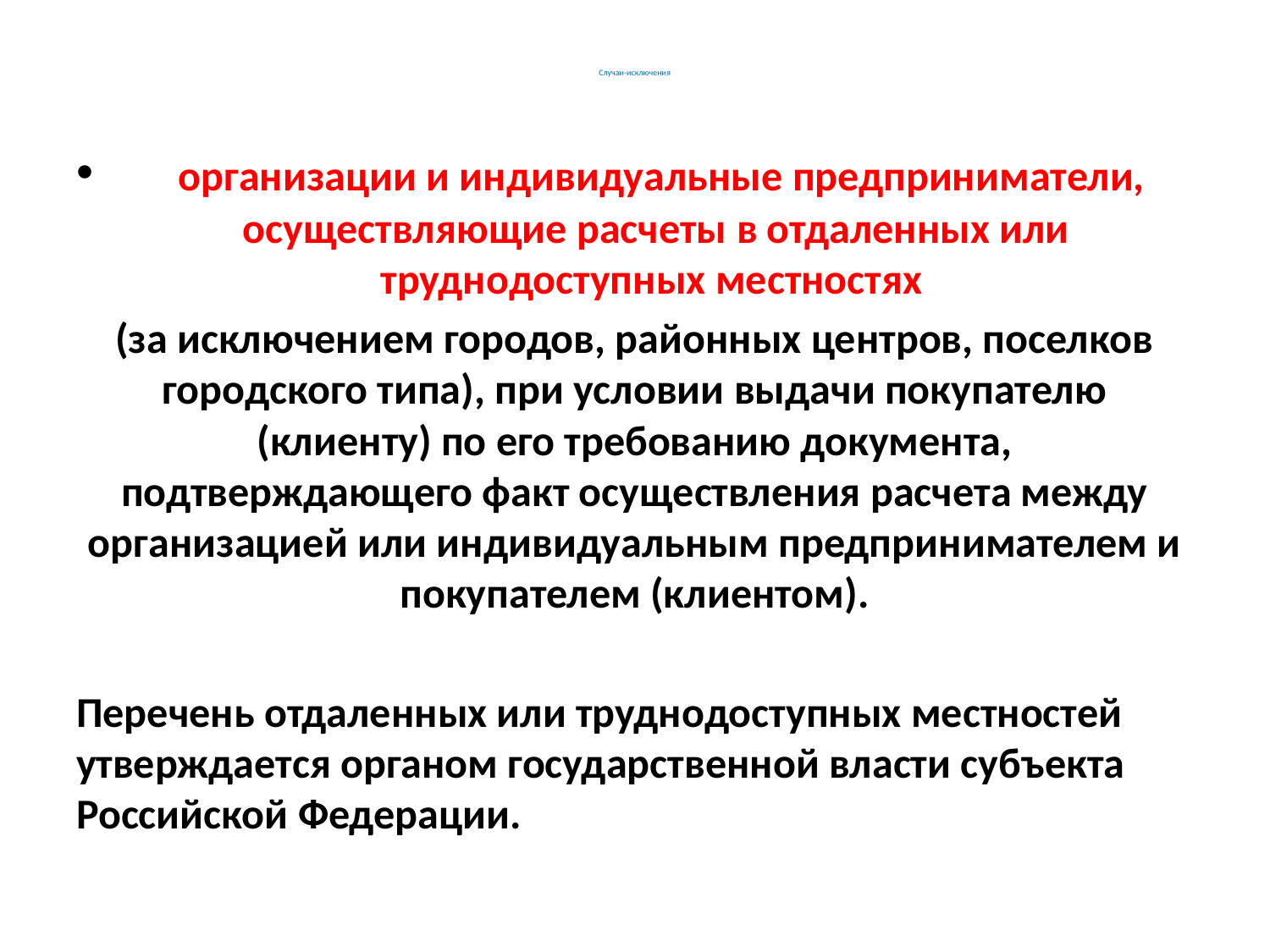

# Случаи-исключения
 организации и индивидуальные предприниматели, осуществляющие расчеты в отдаленных или труднодоступных местностях
(за исключением городов, районных центров, поселков городского типа), при условии выдачи покупателю (клиенту) по его требованию документа, подтверждающего факт осуществления расчета между организацией или индивидуальным предпринимателем и покупателем (клиентом).

Перечень отдаленных или труднодоступных местностей утверждается органом государственной власти субъекта Российской Федерации.